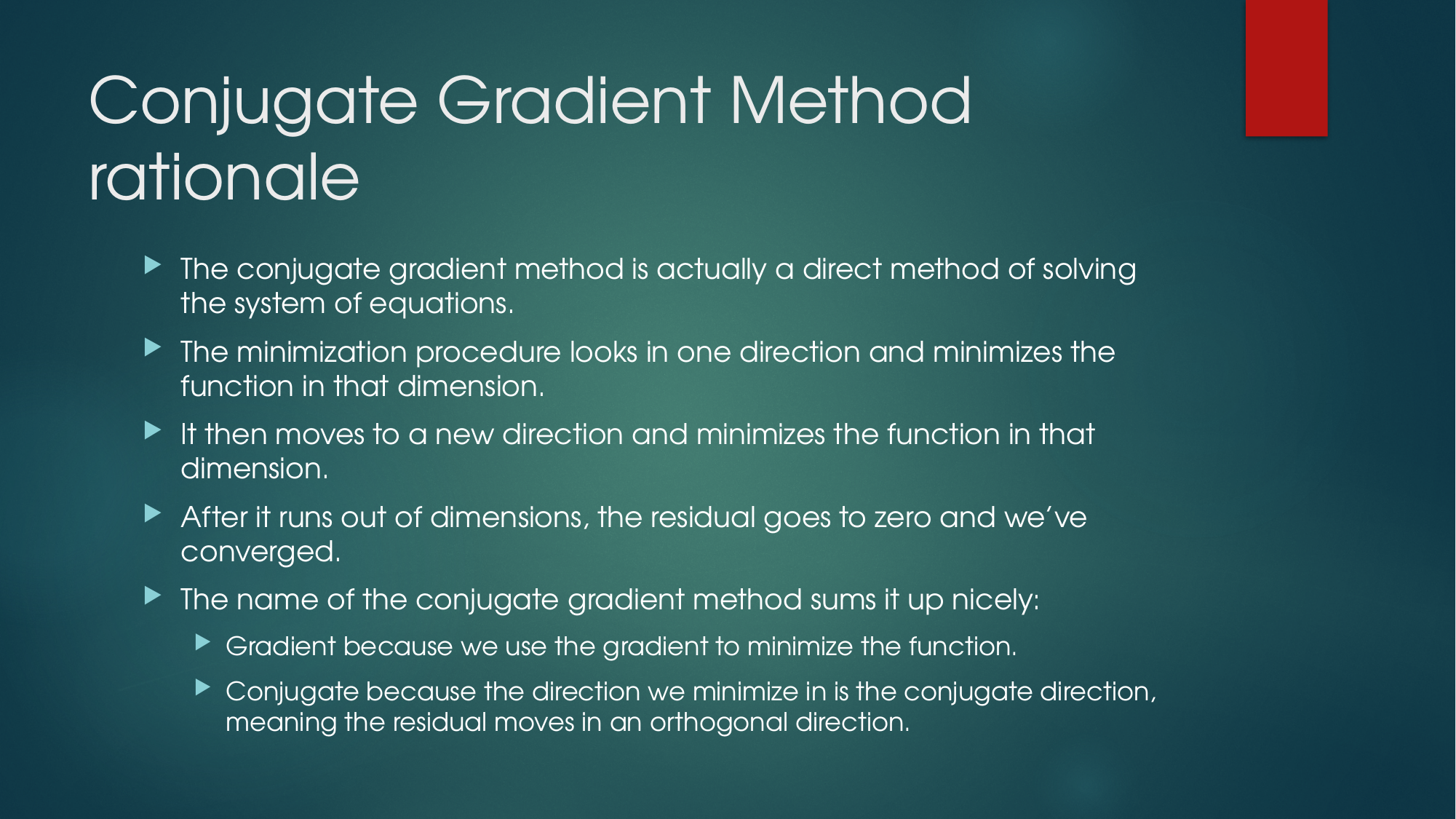

# Conjugate Gradient Method rationale
The conjugate gradient method is actually a direct method of solving the system of equations.
The minimization procedure looks in one direction and minimizes the function in that dimension.
It then moves to a new direction and minimizes the function in that dimension.
After it runs out of dimensions, the residual goes to zero and we’ve converged.
The name of the conjugate gradient method sums it up nicely:
Gradient because we use the gradient to minimize the function.
Conjugate because the direction we minimize in is the conjugate direction, meaning the residual moves in an orthogonal direction.